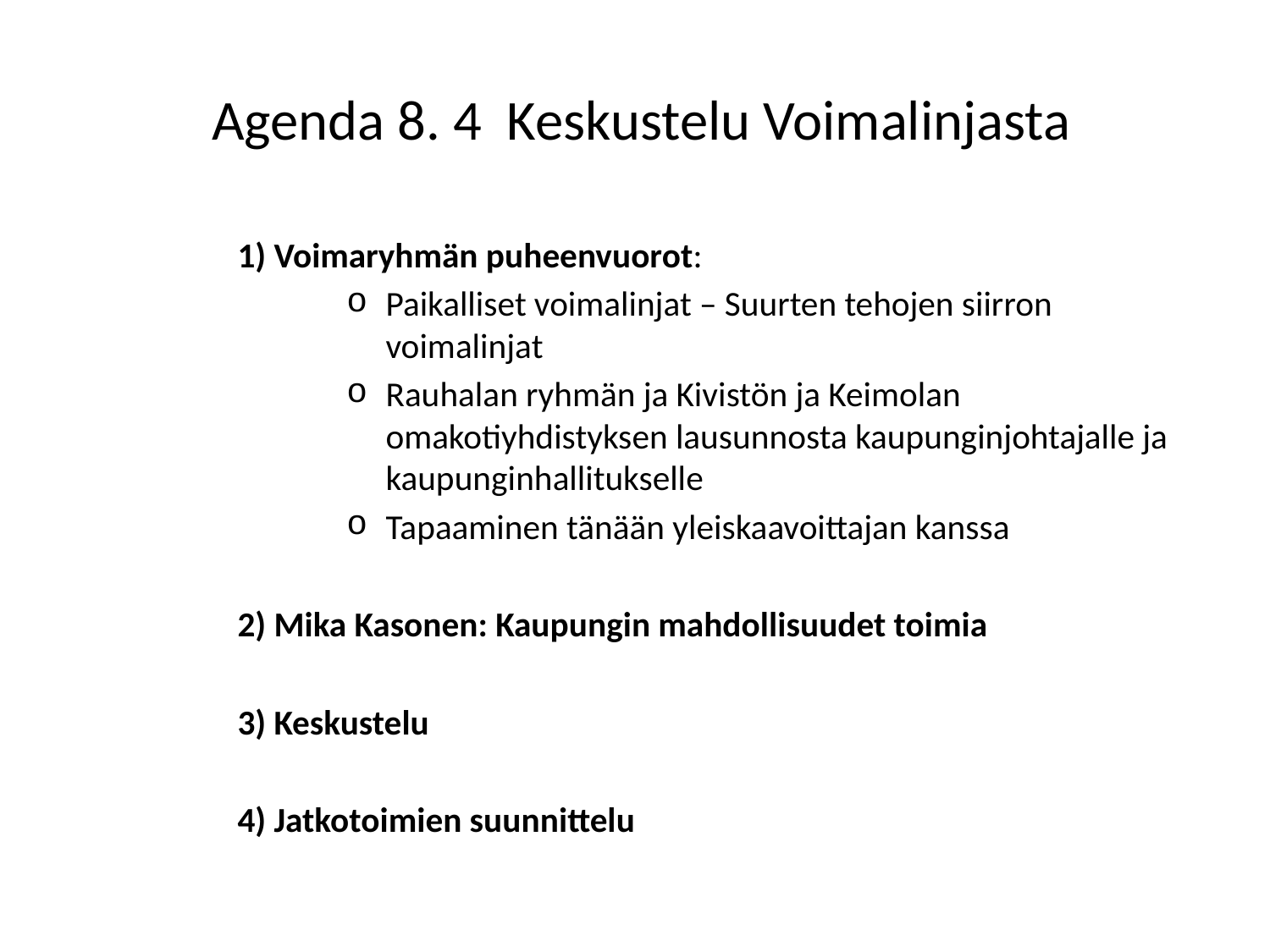

# Agenda 8. 4  Keskustelu Voimalinjasta
1) Voimaryhmän puheenvuorot:
Paikalliset voimalinjat – Suurten tehojen siirron voimalinjat
Rauhalan ryhmän ja Kivistön ja Keimolan omakotiyhdistyksen lausunnosta kaupunginjohtajalle ja kaupunginhallitukselle
Tapaaminen tänään yleiskaavoittajan kanssa

2) Mika Kasonen: Kaupungin mahdollisuudet toimia

3) Keskustelu

4) Jatkotoimien suunnittelu